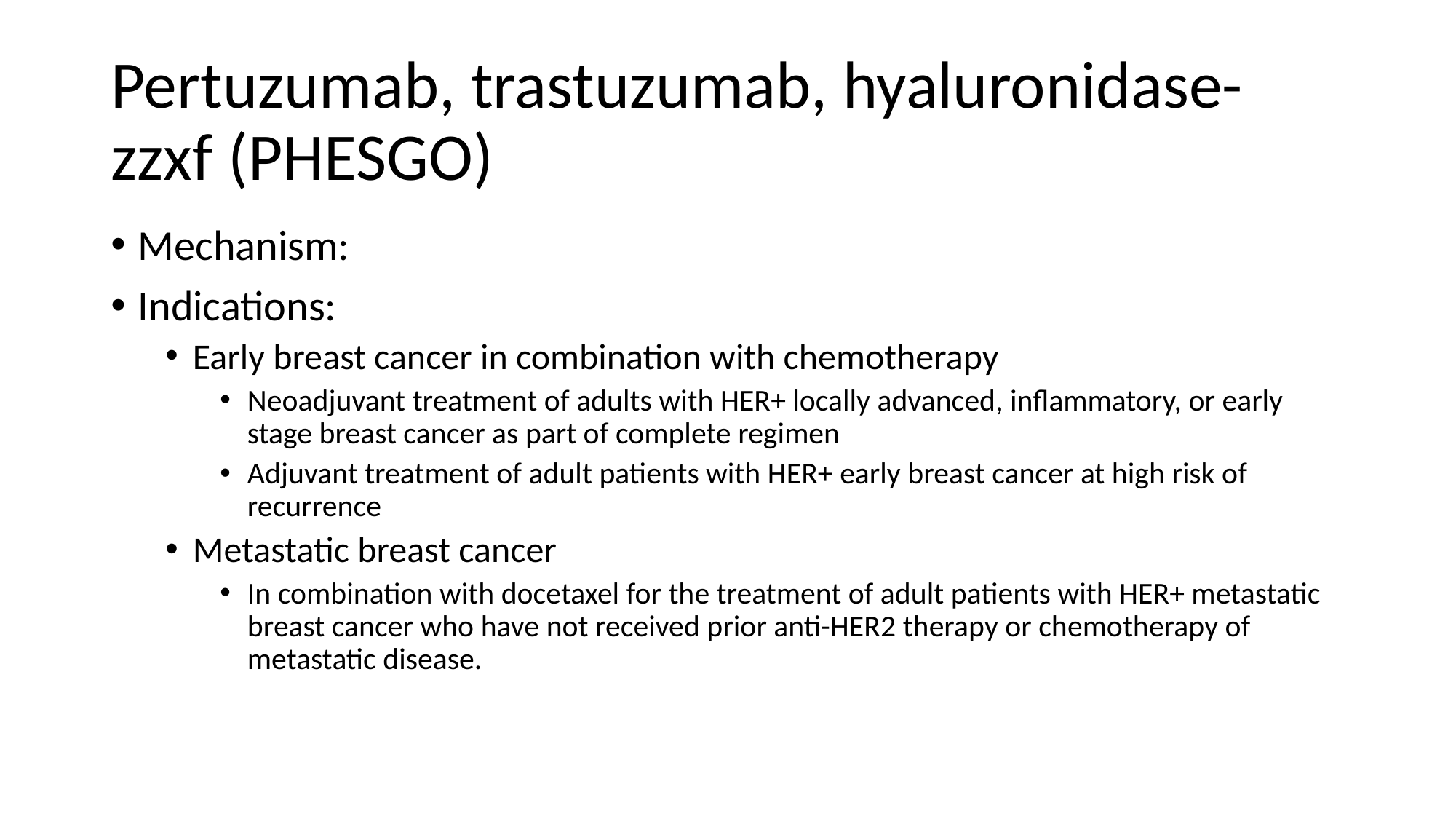

# Pertuzumab, trastuzumab, hyaluronidase-zzxf (PHESGO)
Mechanism:
Indications:
Early breast cancer in combination with chemotherapy
Neoadjuvant treatment of adults with HER+ locally advanced, inflammatory, or early stage breast cancer as part of complete regimen
Adjuvant treatment of adult patients with HER+ early breast cancer at high risk of recurrence
Metastatic breast cancer
In combination with docetaxel for the treatment of adult patients with HER+ metastatic breast cancer who have not received prior anti-HER2 therapy or chemotherapy of metastatic disease.